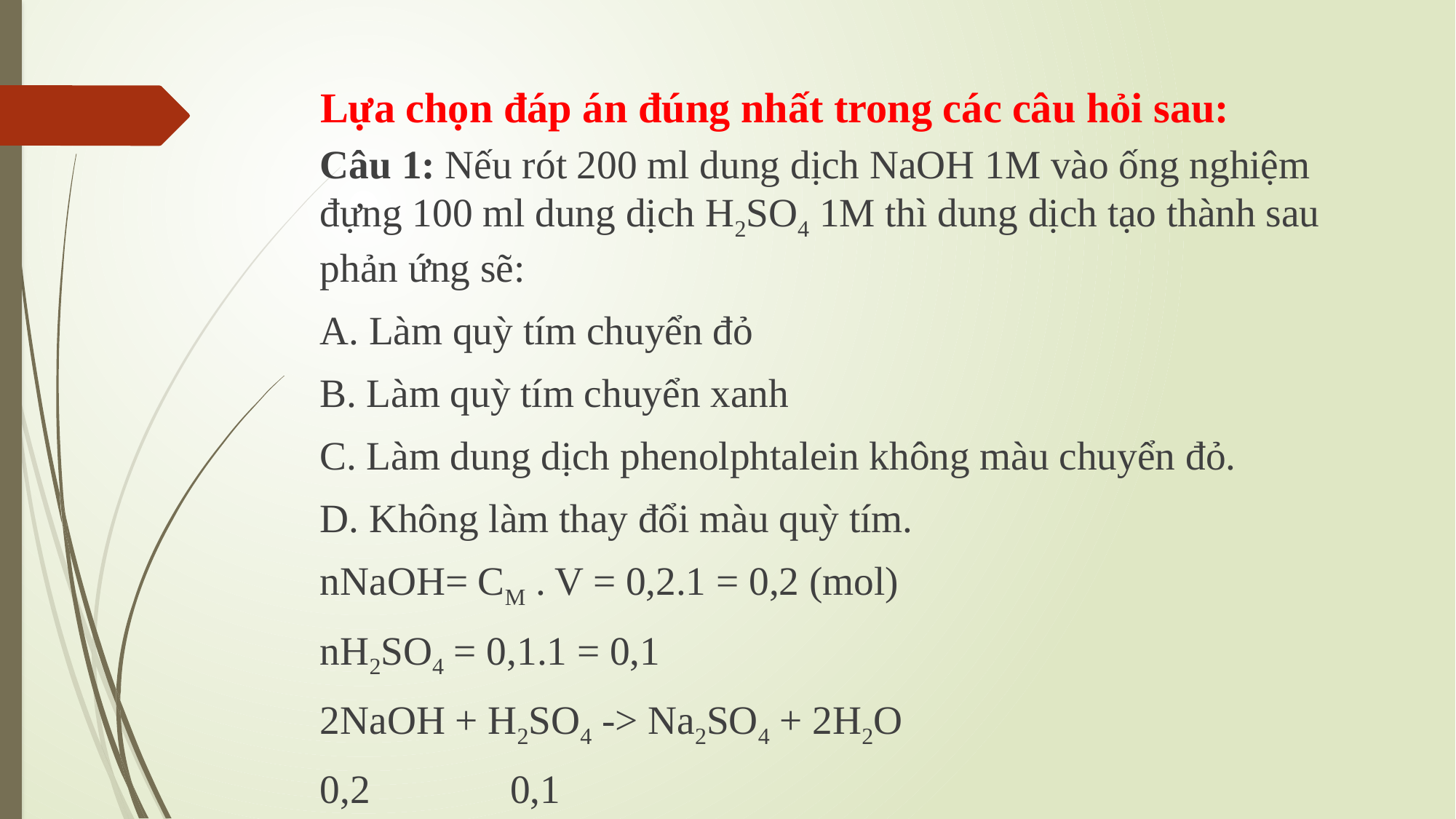

# Lựa chọn đáp án đúng nhất trong các câu hỏi sau:
Câu 1: Nếu rót 200 ml dung dịch NaOH 1M vào ống nghiệm đựng 100 ml dung dịch H2SO4 1M thì dung dịch tạo thành sau phản ứng sẽ:
A. Làm quỳ tím chuyển đỏ
B. Làm quỳ tím chuyển xanh
C. Làm dung dịch phenolphtalein không màu chuyển đỏ.
D. Không làm thay đổi màu quỳ tím.
nNaOH= CM . V = 0,2.1 = 0,2 (mol)
nH2SO4 = 0,1.1 = 0,1
2NaOH + H2SO4 -> Na2SO4 + 2H2O
0,2              0,1